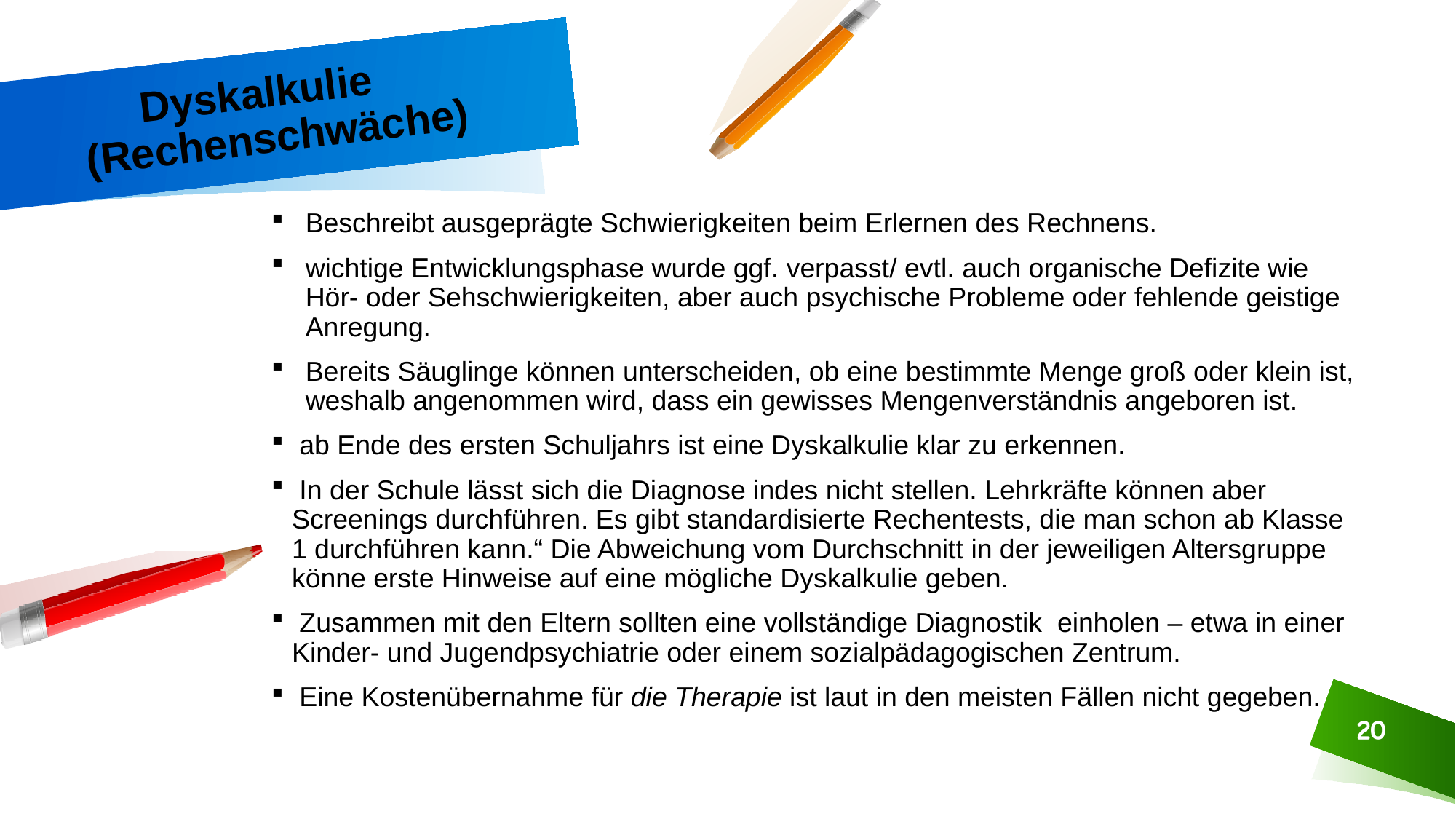

# Dyskalkulie (Rechenschwäche)
Beschreibt ausgeprägte Schwierigkeiten beim Erlernen des Rechnens.
wichtige Entwicklungsphase wurde ggf. verpasst/ evtl. auch organische Defizite wie Hör- oder Sehschwierigkeiten, aber auch psychische Probleme oder fehlende geistige Anregung.
Bereits Säuglinge können unterscheiden, ob eine bestimmte Menge groß oder klein ist, weshalb angenommen wird, dass ein gewisses Mengenverständnis angeboren ist.
 ab Ende des ersten Schuljahrs ist eine Dyskalkulie klar zu erkennen.
 In der Schule lässt sich die Diagnose indes nicht stellen. Lehrkräfte können aber   Screenings durchführen. Es gibt standardisierte Rechentests, die man schon ab Klasse 1 durchführen kann.“ Die Abweichung vom Durchschnitt in der jeweiligen Altersgruppe  könne erste Hinweise auf eine mögliche Dyskalkulie geben.
 Zusammen mit den Eltern sollten eine vollständige Diagnostik  einholen – etwa in einer Kinder- und Jugendpsychiatrie oder einem sozialpädagogischen Zentrum.
 Eine Kostenübernahme für die Therapie ist laut in den meisten Fällen nicht gegeben.
20